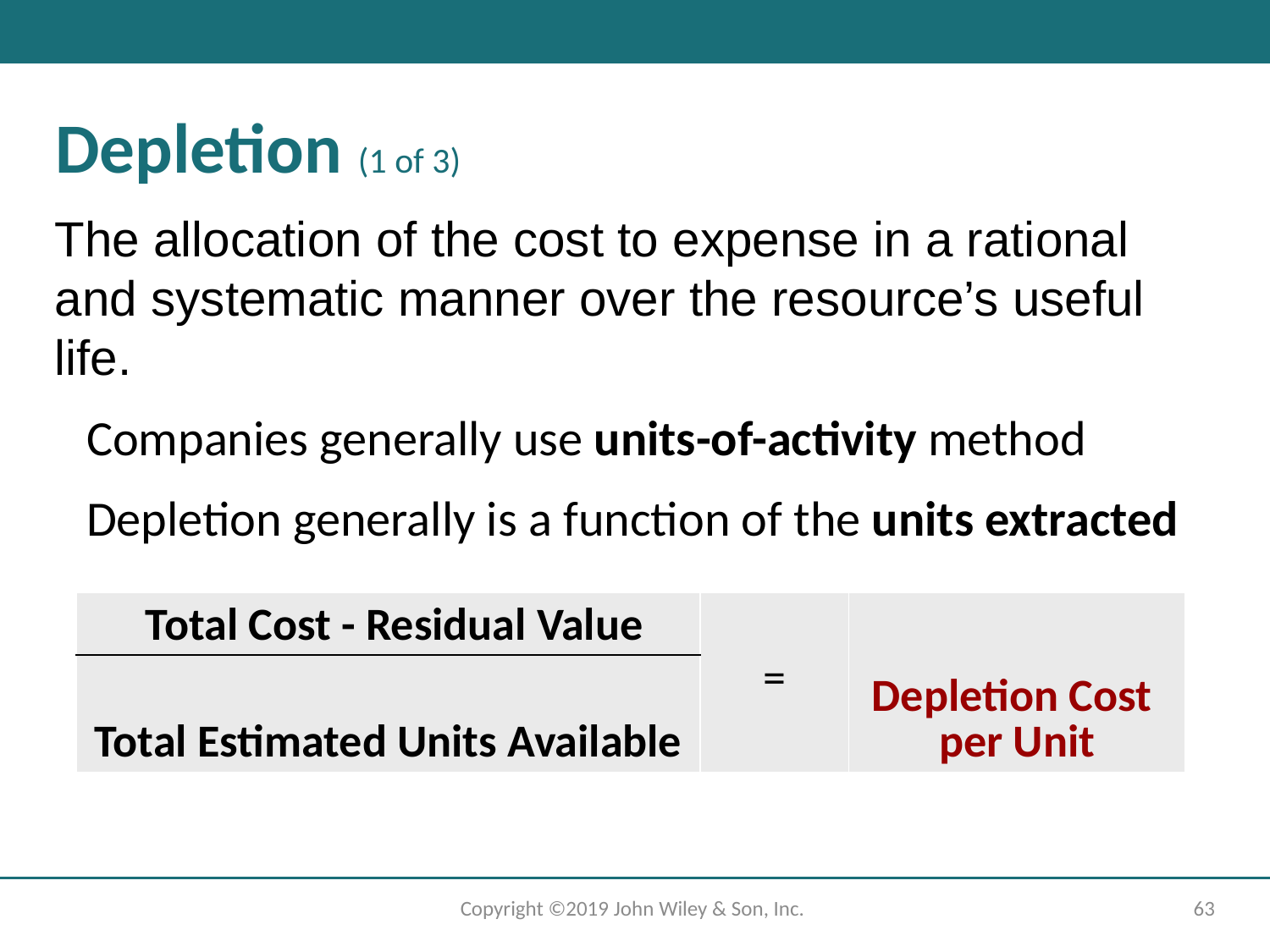

Depletion (1 of 3)
The allocation of the cost to expense in a rational and systematic manner over the resource’s useful life.
Companies generally use units-of-activity method
Depletion generally is a function of the units extracted
| Total Cost - Residual Value | = | Depletion Cost per Unit |
| --- | --- | --- |
| Total Estimated Units Available |  |  |
Copyright ©2019 John Wiley & Son, Inc.
63